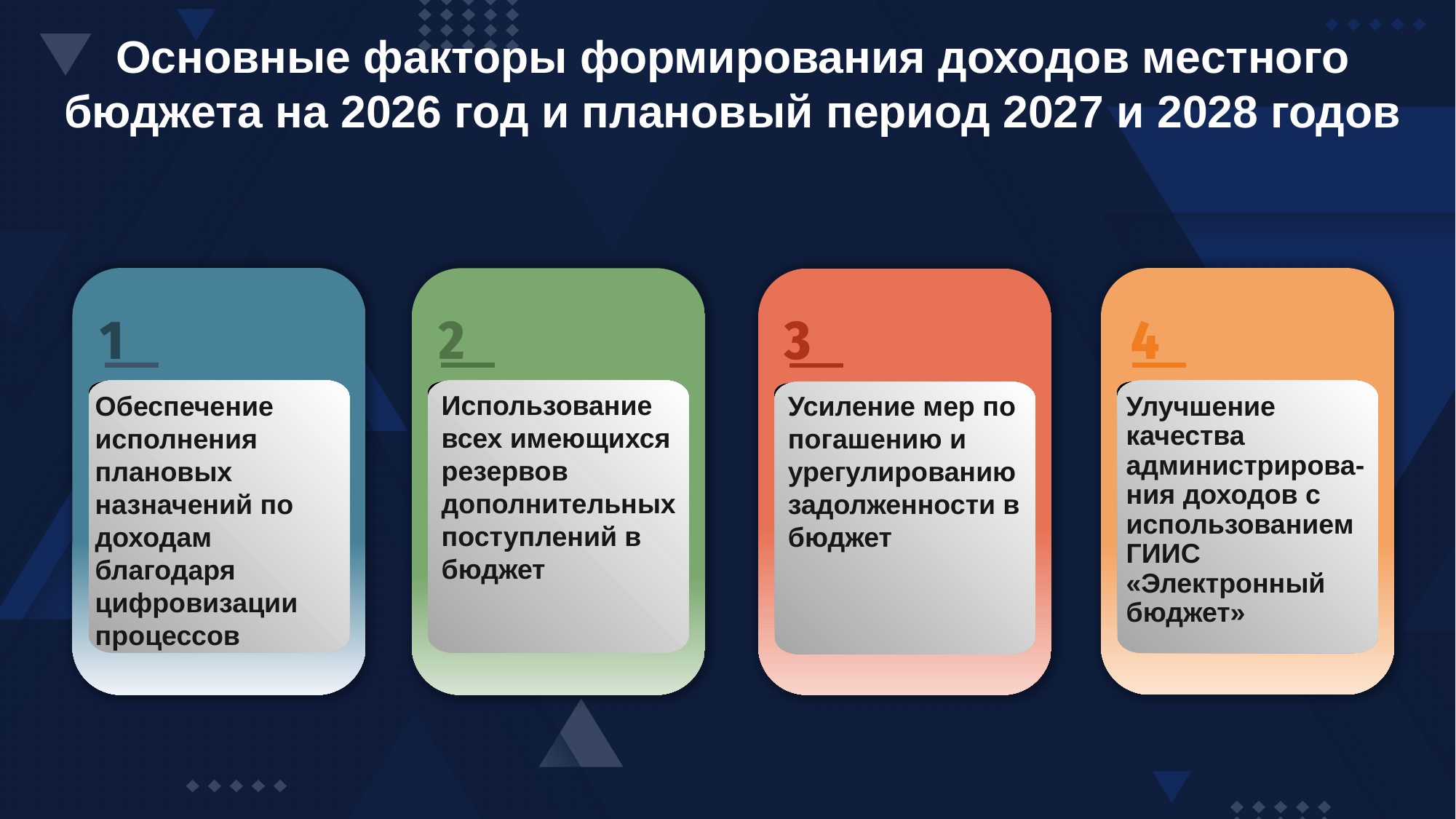

Основные факторы формирования доходов местного бюджета на 2026 год и плановый период 2027 и 2028 годов

1
2
3
4

Использование всех имеющихся резервов дополнительных поступлений в бюджет
Обеспечение исполнения плановых назначений по доходам благодаря цифровизации процессов
Усиление мер по погашению и урегулированию задолженности в бюджет
Улучшение качества администрирова-
ния доходов с использованием ГИИС «Электронный бюджет»